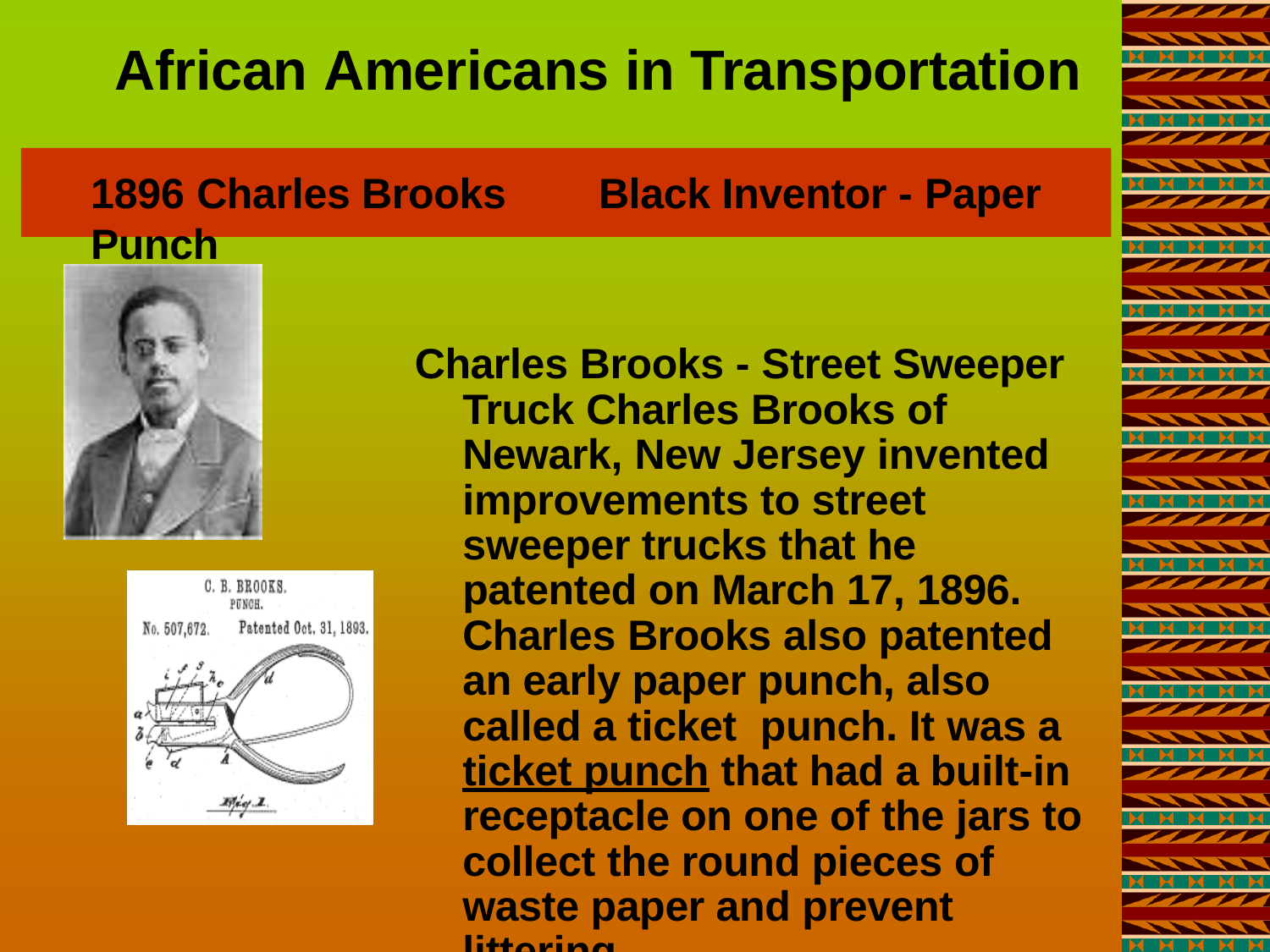

# African Americans in Transportation

1896 Charles Brooks	Black Inventor - Paper Punch

Charles Brooks - Street Sweeper Truck Charles Brooks of Newark, New Jersey invented improvements to street sweeper trucks that he patented on March 17, 1896. Charles Brooks also patented an early paper punch, also called a ticket  punch. It was a ticket punch that had a built-in receptacle on one of the jars to collect the round pieces of waste paper and prevent littering.